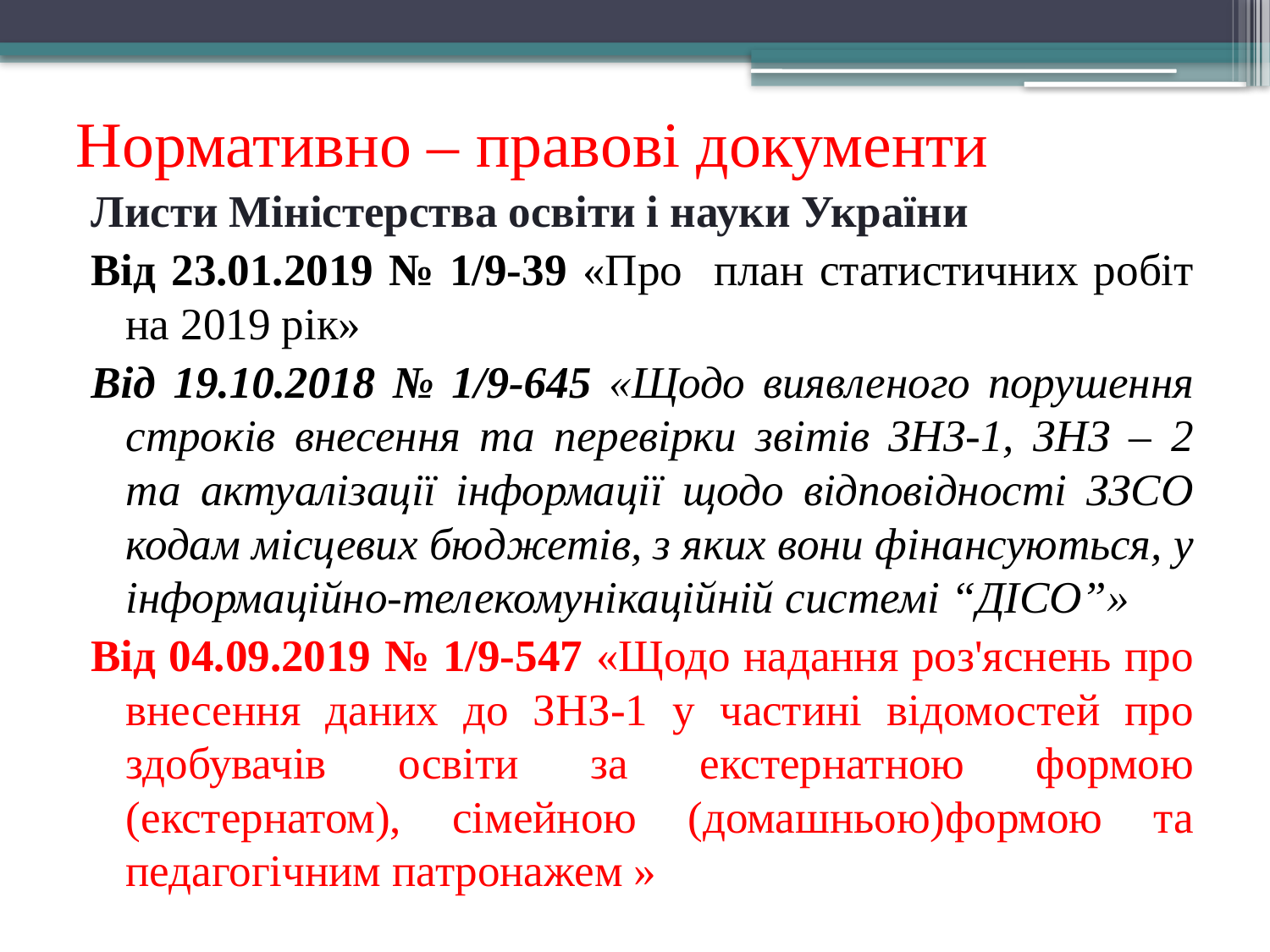

# Нормативно – правові документи
Листи Міністерства освіти і науки України
Від 23.01.2019 № 1/9-39 «Про  план статистичних робіт на 2019 рік»
Від 19.10.2018 № 1/9-645 «Щодо виявленого порушення строків внесення та перевірки звітів ЗНЗ-1, ЗНЗ – 2 та актуалізації інформації щодо відповідності ЗЗСО кодам місцевих бюджетів, з яких вони фінансуються, у інформаційно-телекомунікаційній системі “ДІСО”»
Від 04.09.2019 № 1/9-547 «Щодо надання роз'яснень про внесення даних до ЗНЗ-1 у частині відомостей про здобувачів освіти за екстернатною формою (екстернатом), сімейною (домашньою)формою та педагогічним патронажем »